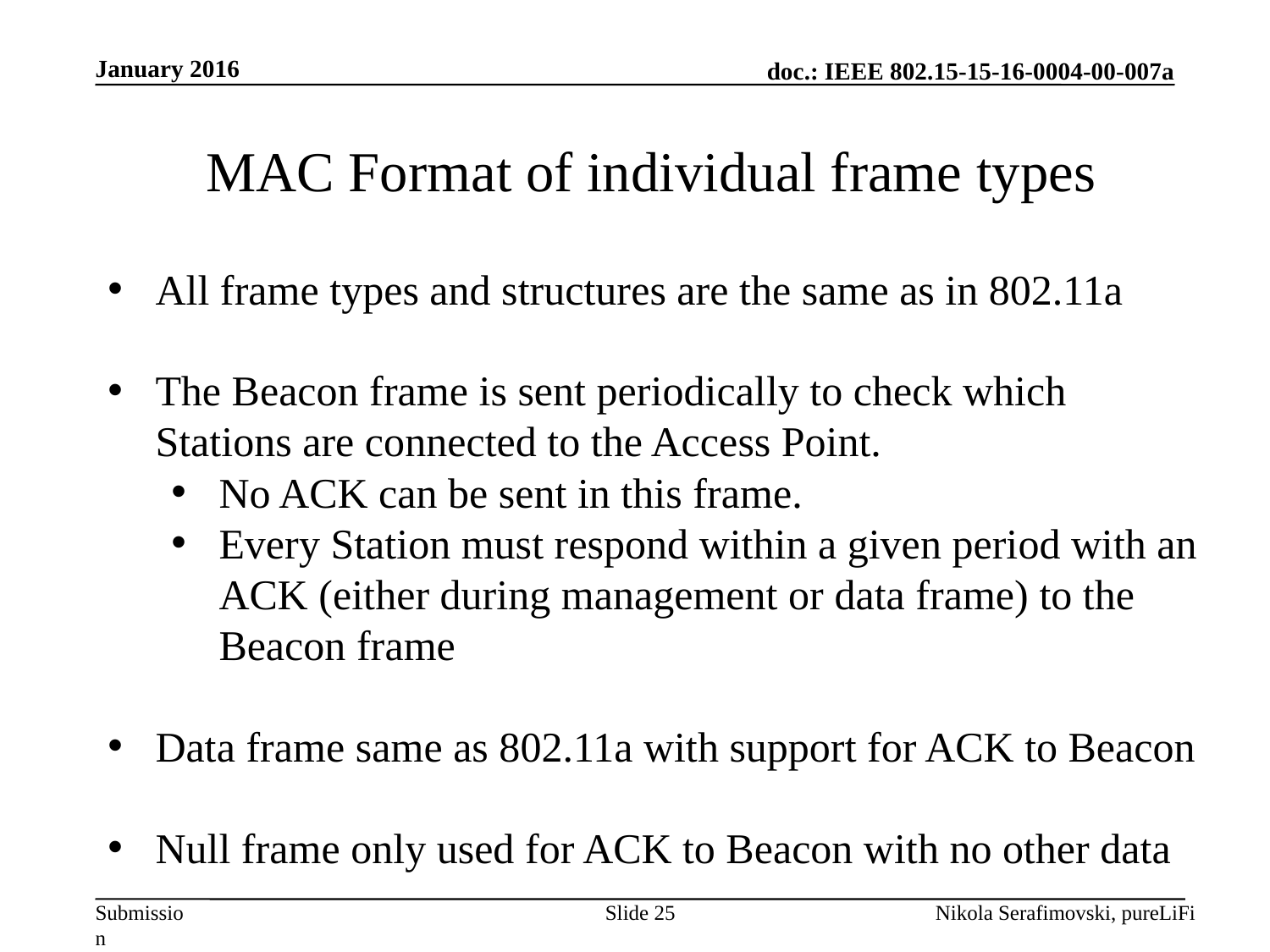

January 2016
# MAC Format of individual frame types
All frame types and structures are the same as in 802.11a

The Beacon frame is sent periodically to check which Stations are connected to the Access Point.
No ACK can be sent in this frame.
Every Station must respond within a given period with an ACK (either during management or data frame) to the Beacon frame

Data frame same as 802.11a with support for ACK to Beacon

Null frame only used for ACK to Beacon with no other data
Slide 25
Nikola Serafimovski, pureLiFi